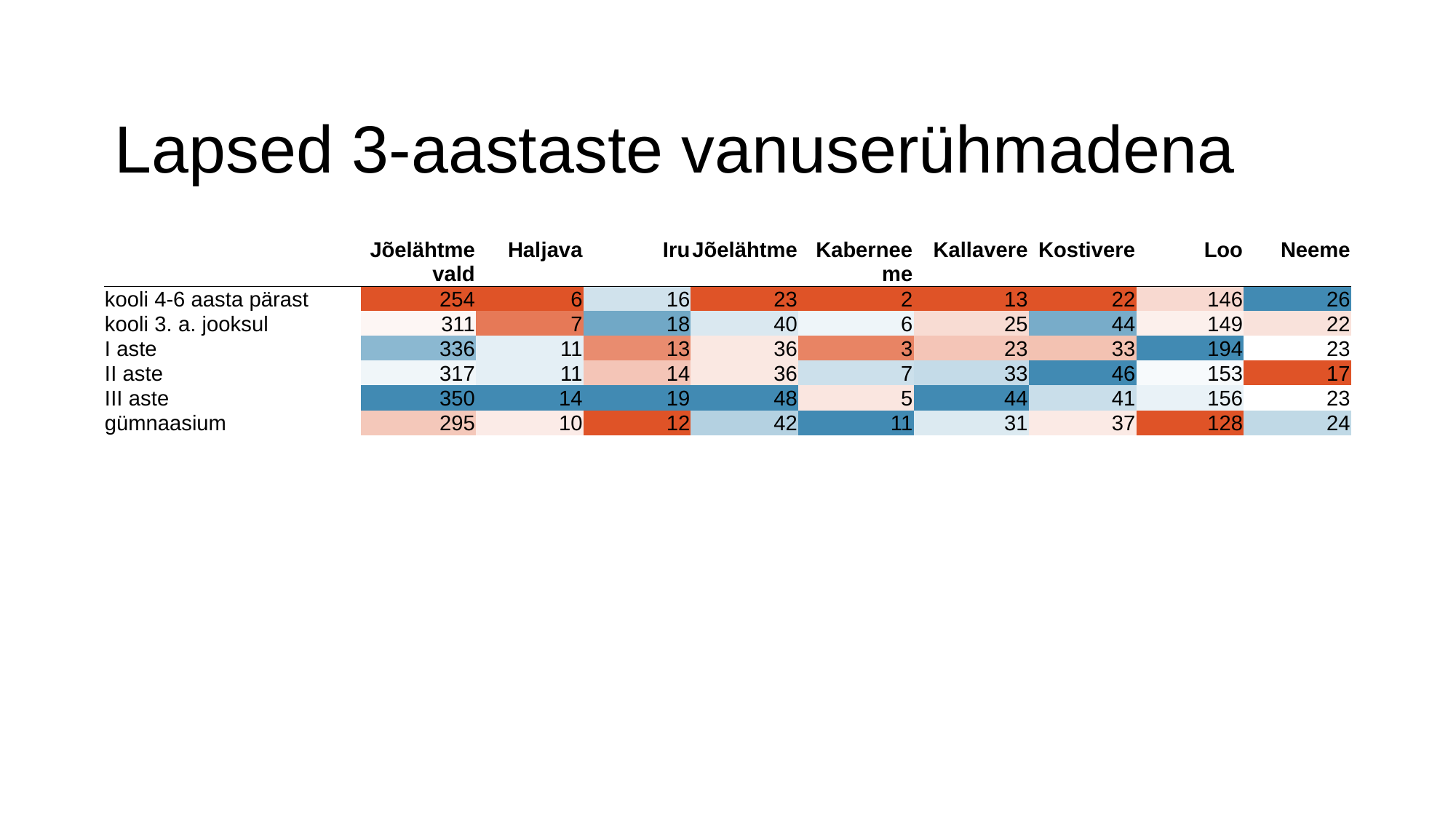

# Lapsed 3-aastaste vanuserühmadena
|  | Jõelähtme vald | Haljava | Iru | Jõelähtme | Kaberneeme | Kallavere | Kostivere | Loo | Neeme |
| --- | --- | --- | --- | --- | --- | --- | --- | --- | --- |
| kooli 4-6 aasta pärast | 254 | 6 | 16 | 23 | 2 | 13 | 22 | 146 | 26 |
| kooli 3. a. jooksul | 311 | 7 | 18 | 40 | 6 | 25 | 44 | 149 | 22 |
| I aste | 336 | 11 | 13 | 36 | 3 | 23 | 33 | 194 | 23 |
| II aste | 317 | 11 | 14 | 36 | 7 | 33 | 46 | 153 | 17 |
| III aste | 350 | 14 | 19 | 48 | 5 | 44 | 41 | 156 | 23 |
| gümnaasium | 295 | 10 | 12 | 42 | 11 | 31 | 37 | 128 | 24 |